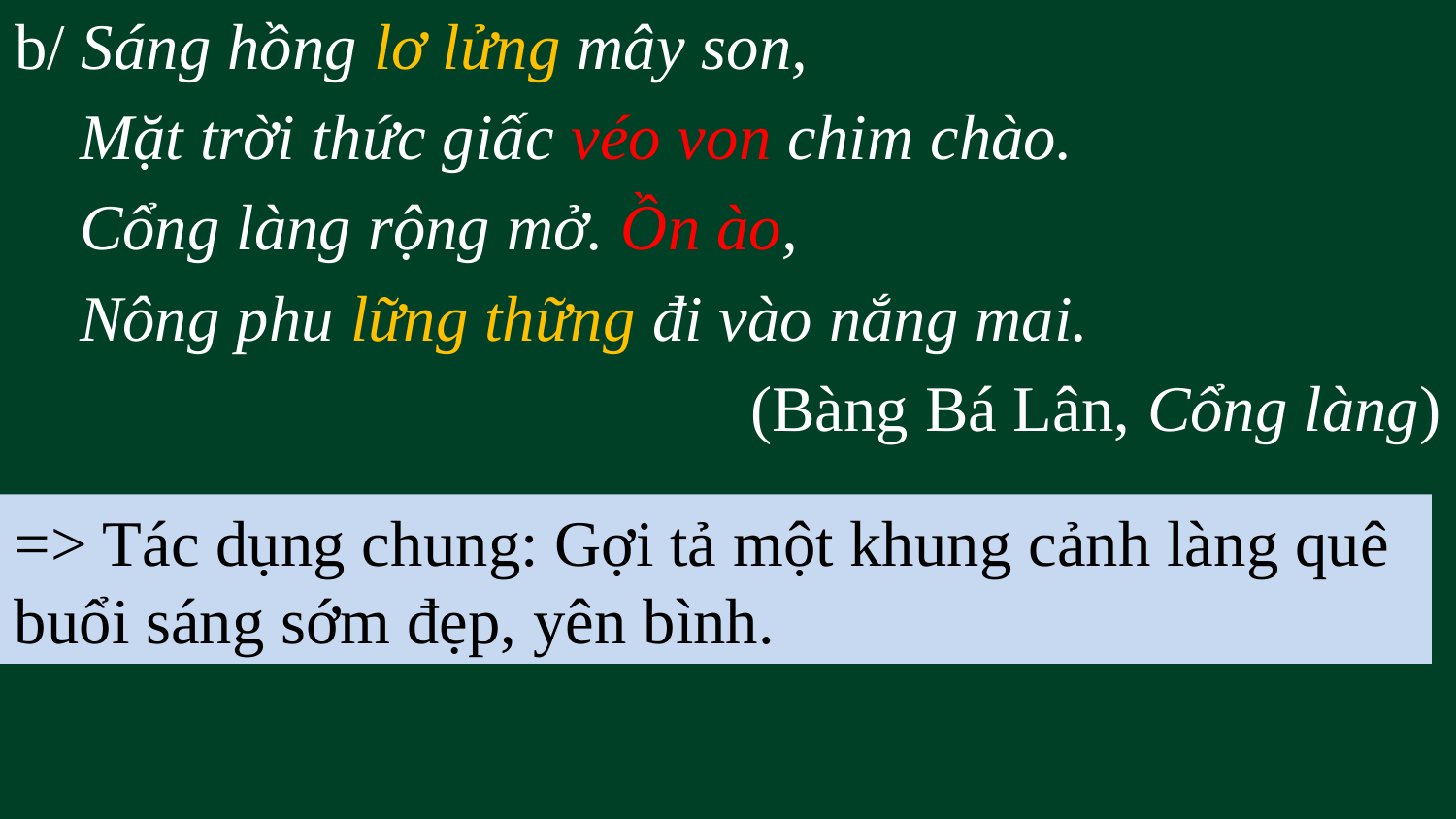

b/ Sáng hồng lơ lửng mây son,
    Mặt trời thức giấc véo von chim chào.
    Cổng làng rộng mở. Ồn ào,
    Nông phu lững thững đi vào nắng mai.
(Bàng Bá Lân, Cổng làng)

=> Tác dụng chung: Gợi tả một khung cảnh làng quê buổi sáng sớm đẹp, yên bình.